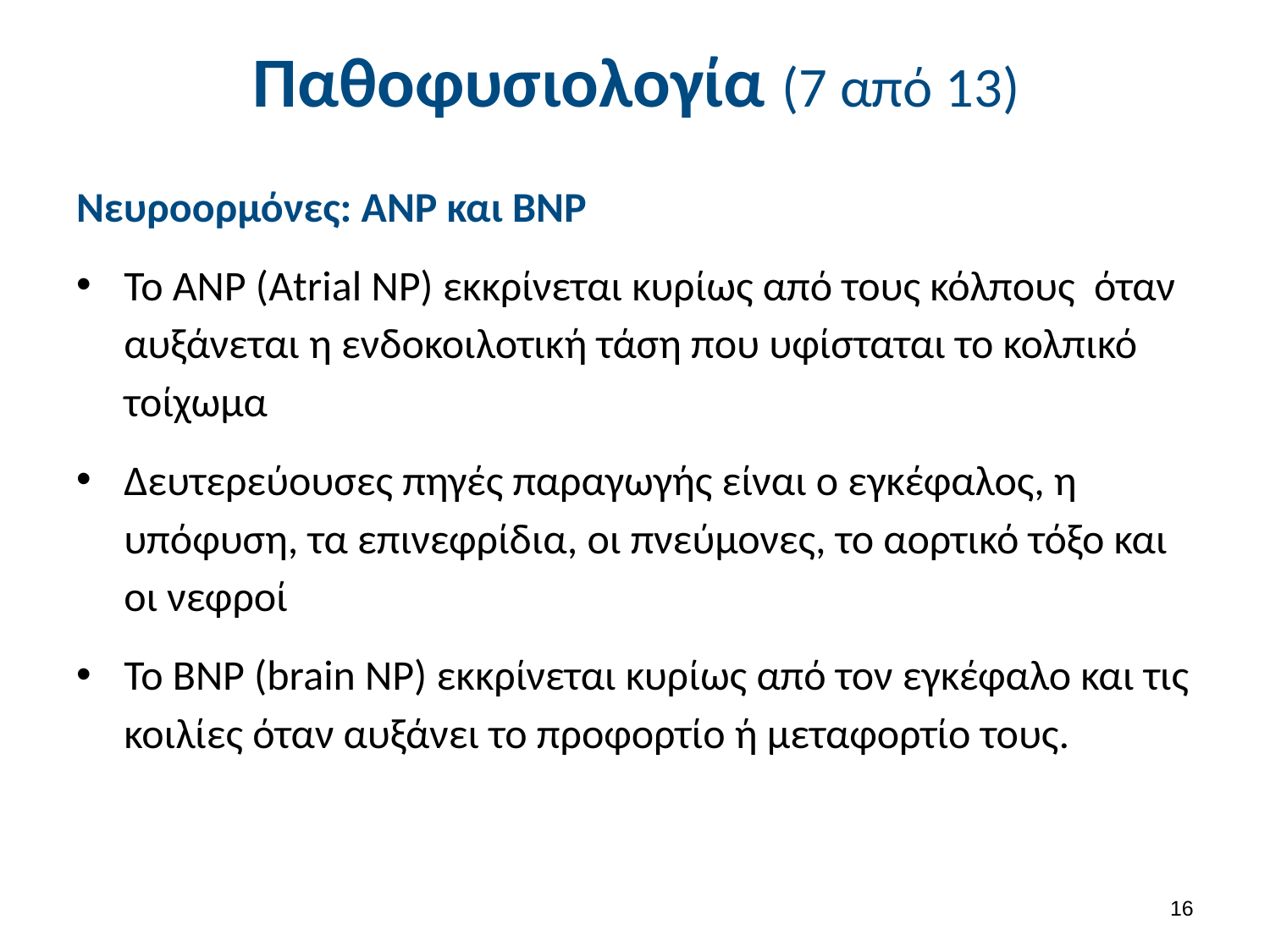

# Παθοφυσιολογία (7 από 13)
Νευροορμόνες: ΑΝΡ και ΒΝΡ
Το ΑΝΡ (Atrial NP) εκκρίνεται κυρίως από τους κόλπους  όταν αυξάνεται η ενδοκοιλοτική τάση που υφίσταται το κολπικό τοίχωμα
Δευτερεύουσες πηγές παραγωγής είναι ο εγκέφαλος, η υπόφυση, τα επινεφρίδια, οι πνεύμονες, το αορτικό τόξο και οι νεφροί
Το ΒΝΡ (brain NP) εκκρίνεται κυρίως από τον εγκέφαλο και τις κοιλίες όταν αυξάνει το προφορτίο ή μεταφορτίο τους.
16